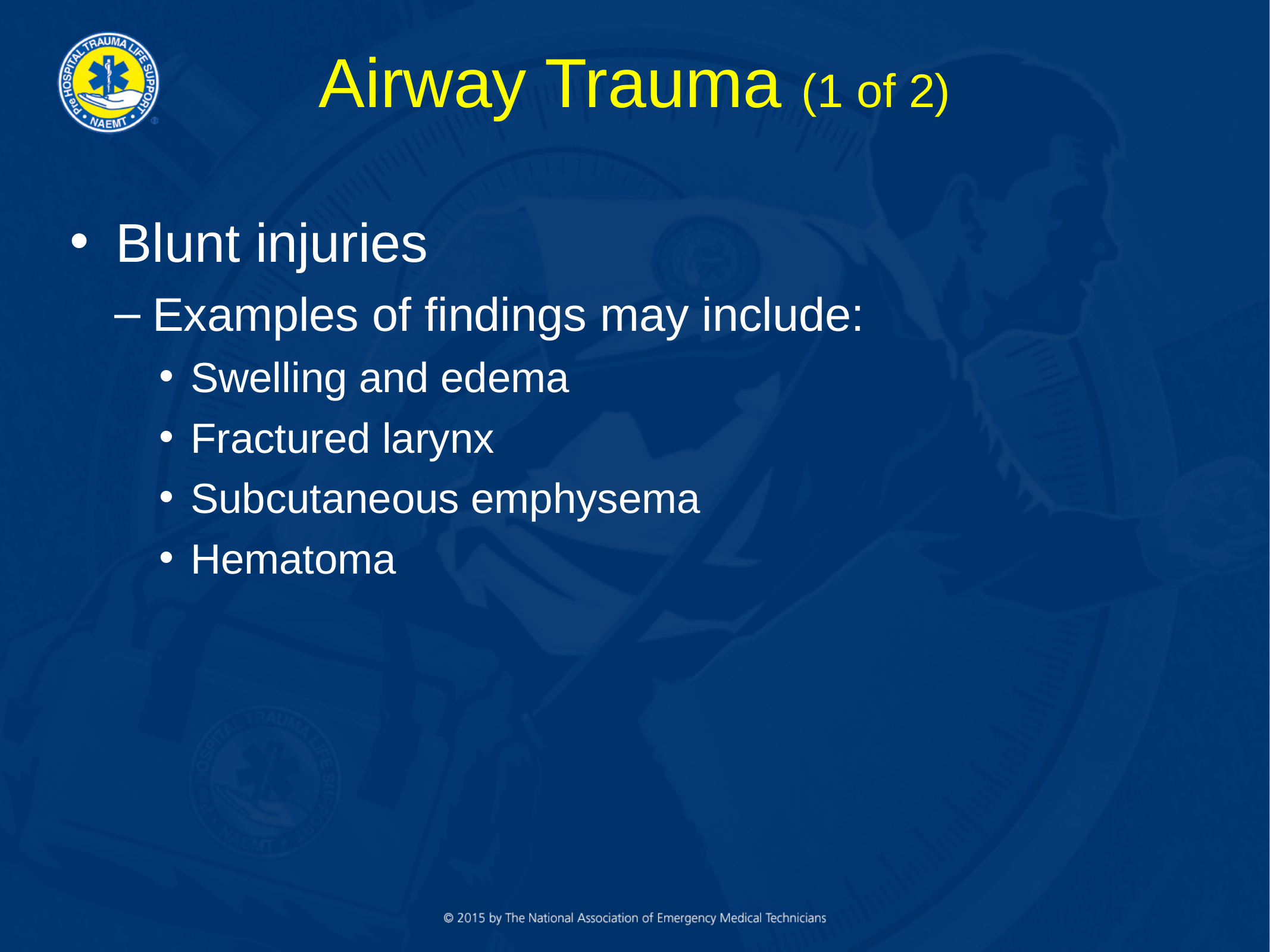

# Airway Trauma (1 of 2)
Blunt injuries
Examples of findings may include:
Swelling and edema
Fractured larynx
Subcutaneous emphysema
Hematoma